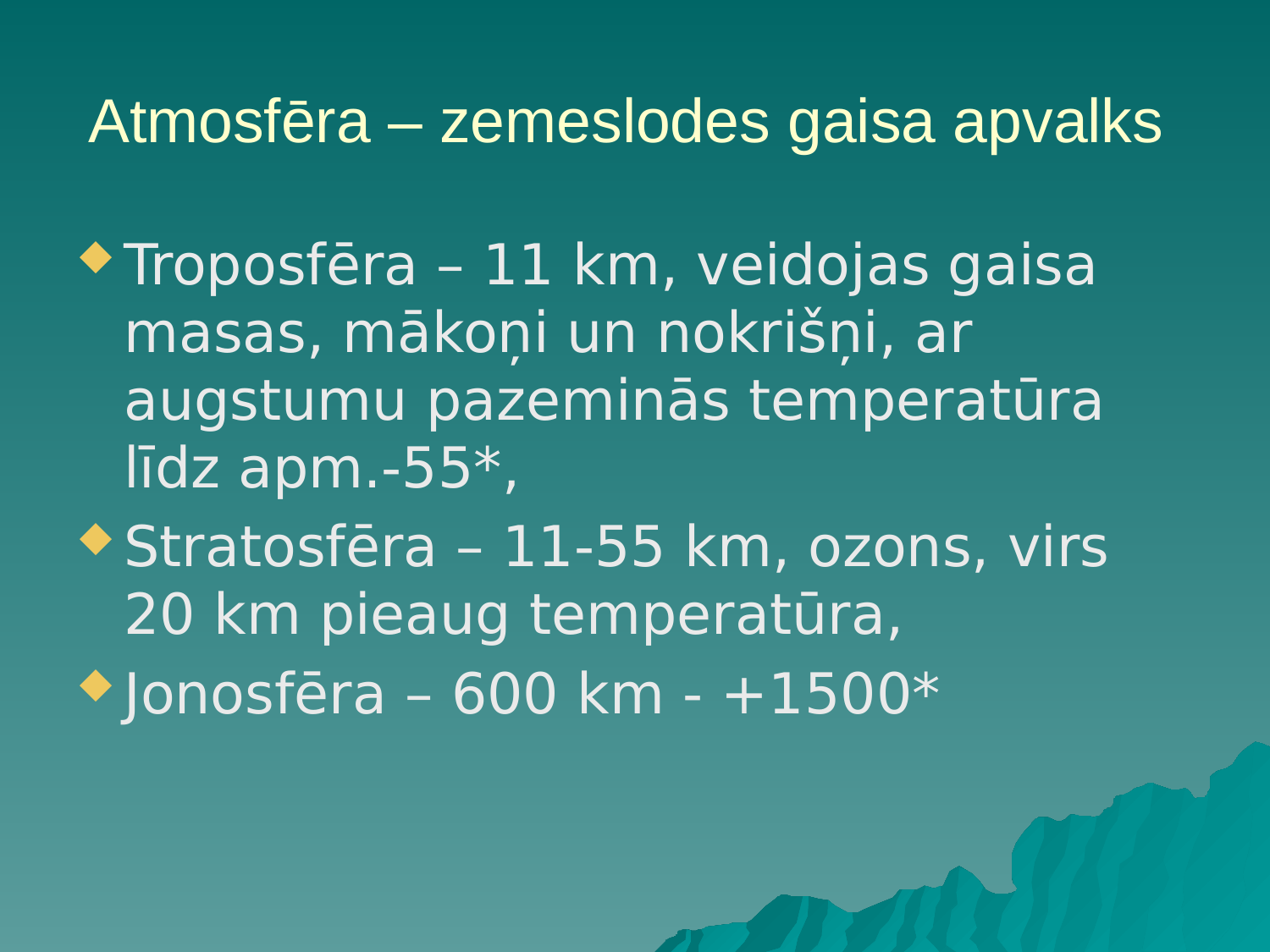

Atmosfēra – zemeslodes gaisa apvalks
Troposfēra – 11 km, veidojas gaisa masas, mākoņi un nokrišņi, ar augstumu pazeminās temperatūra līdz apm.-55*,
Stratosfēra – 11-55 km, ozons, virs 20 km pieaug temperatūra,
Jonosfēra – 600 km - +1500*